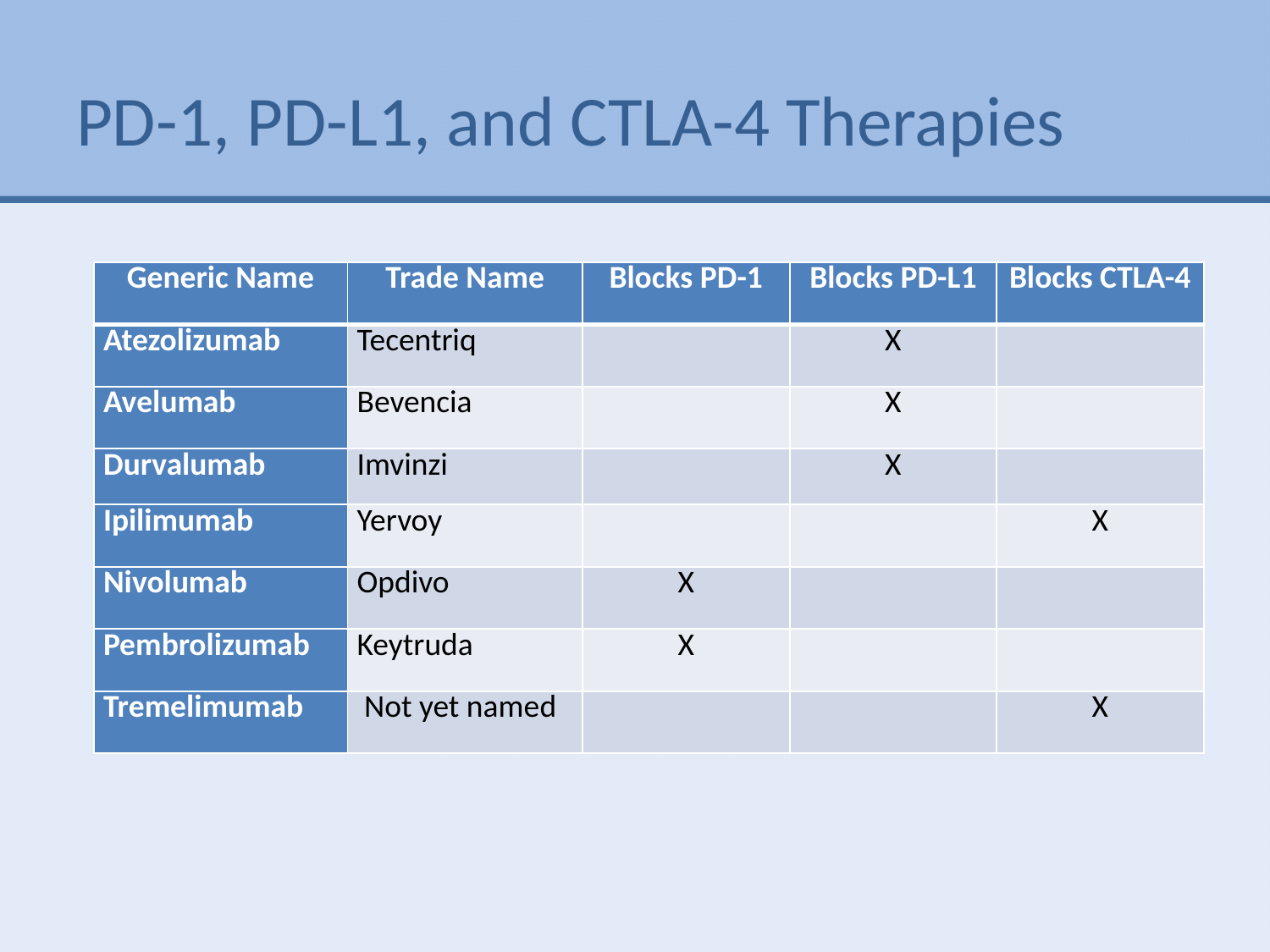

# PD-1, PD-L1, and CTLA-4 Therapies
| Generic Name | Trade Name | Blocks PD-1 | Blocks PD-L1 | Blocks CTLA-4 |
| --- | --- | --- | --- | --- |
| Atezolizumab | Tecentriq |  | X |  |
| Avelumab | Bevencia |  | X |  |
| Durvalumab | Imvinzi |  | X |  |
| Ipilimumab | Yervoy |  |  | X |
| Nivolumab | Opdivo | X |  |  |
| Pembrolizumab | Keytruda | X |  |  |
| Tremelimumab | Not yet named |  |  | X |